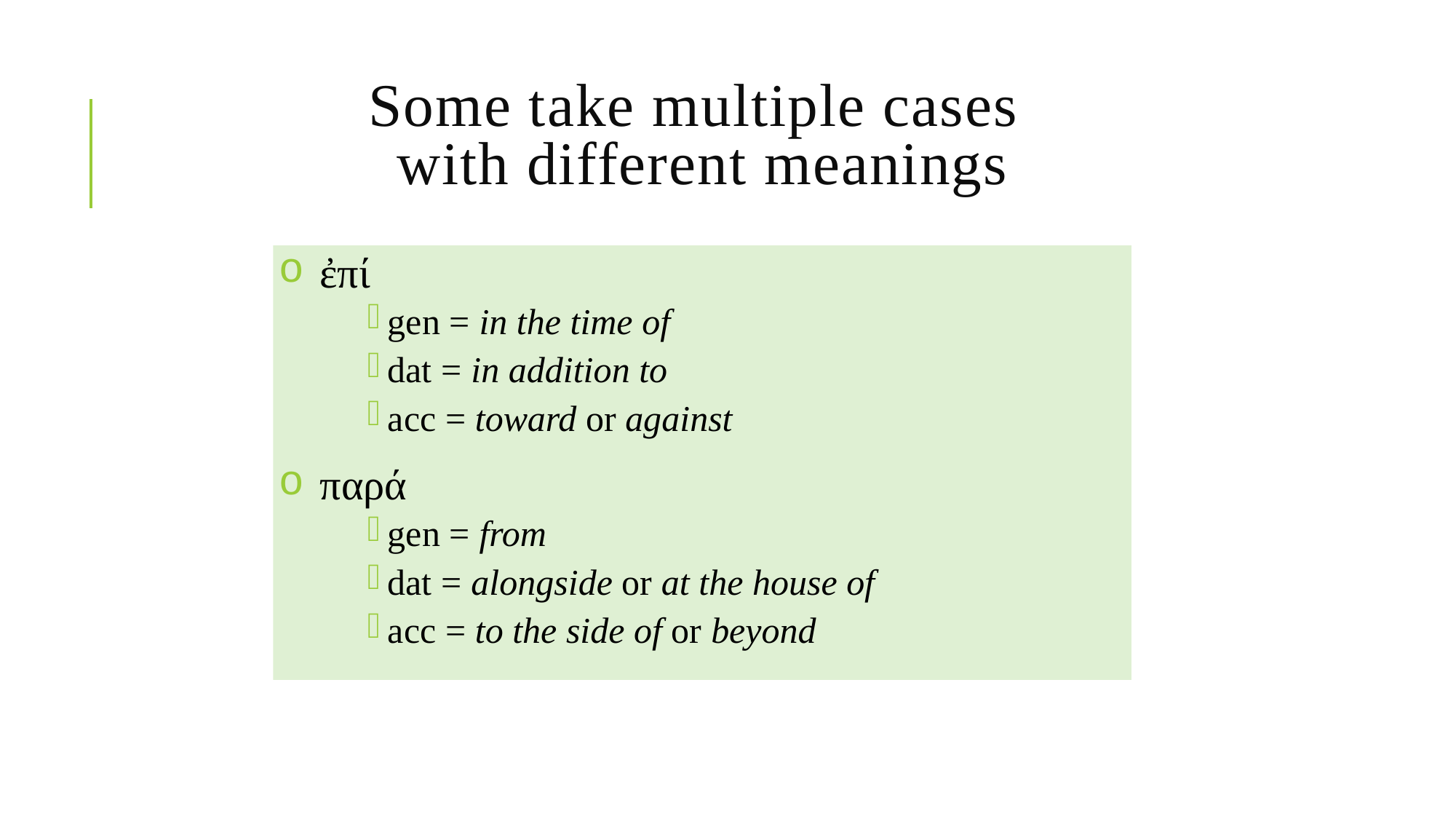

# Some take multiple cases with different meanings
ἐπί
gen = in the time of
dat = in addition to
acc = toward or against
παρά
gen = from
dat = alongside or at the house of
acc = to the side of or beyond